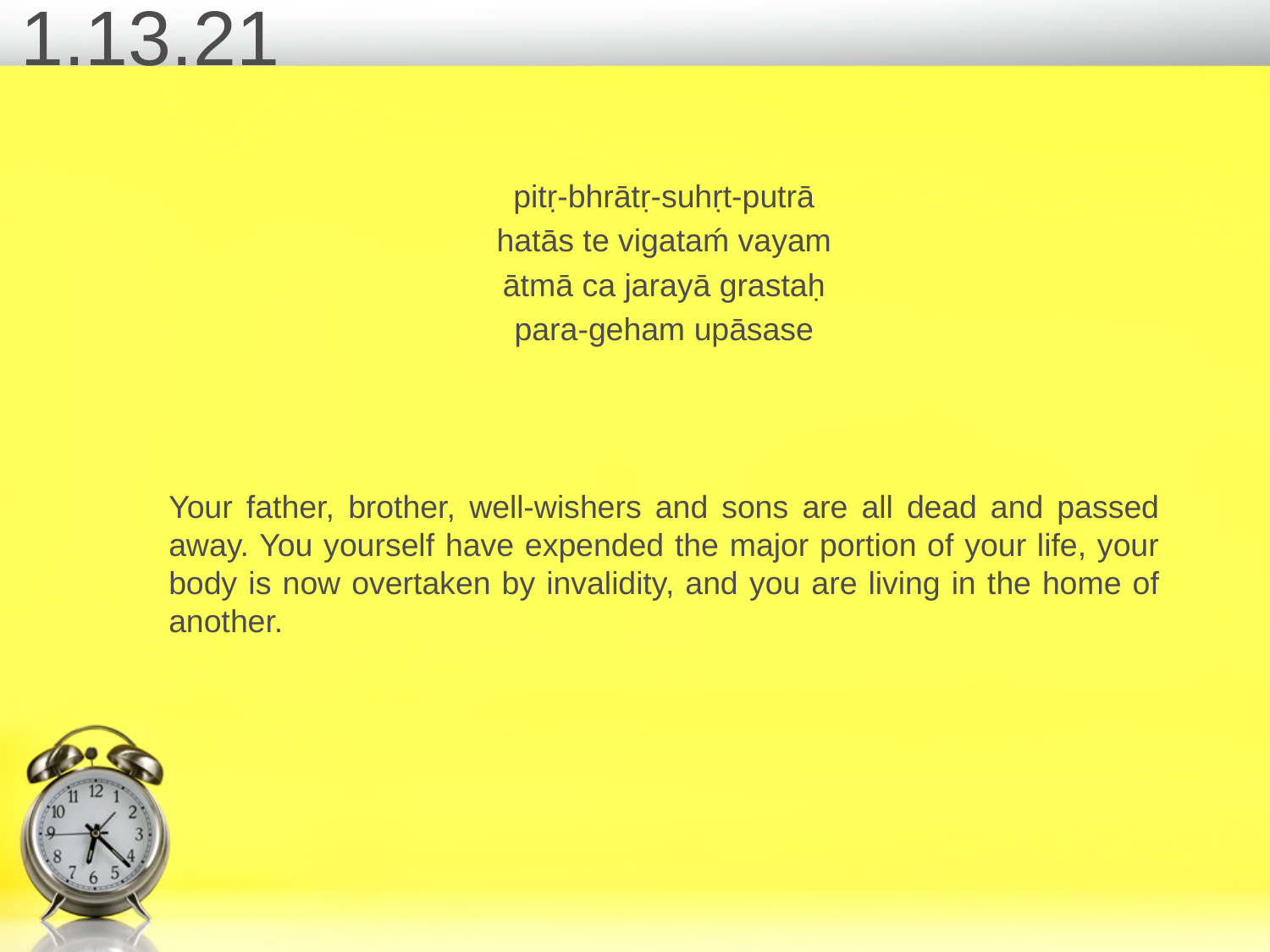

# 1.13.21
pitṛ-bhrātṛ-suhṛt-putrā
hatās te vigataḿ vayam
ātmā ca jarayā grastaḥ
para-geham upāsase

Your father, brother, well-wishers and sons are all dead and passed away. You yourself have expended the major portion of your life, your body is now overtaken by invalidity, and you are living in the home of another.